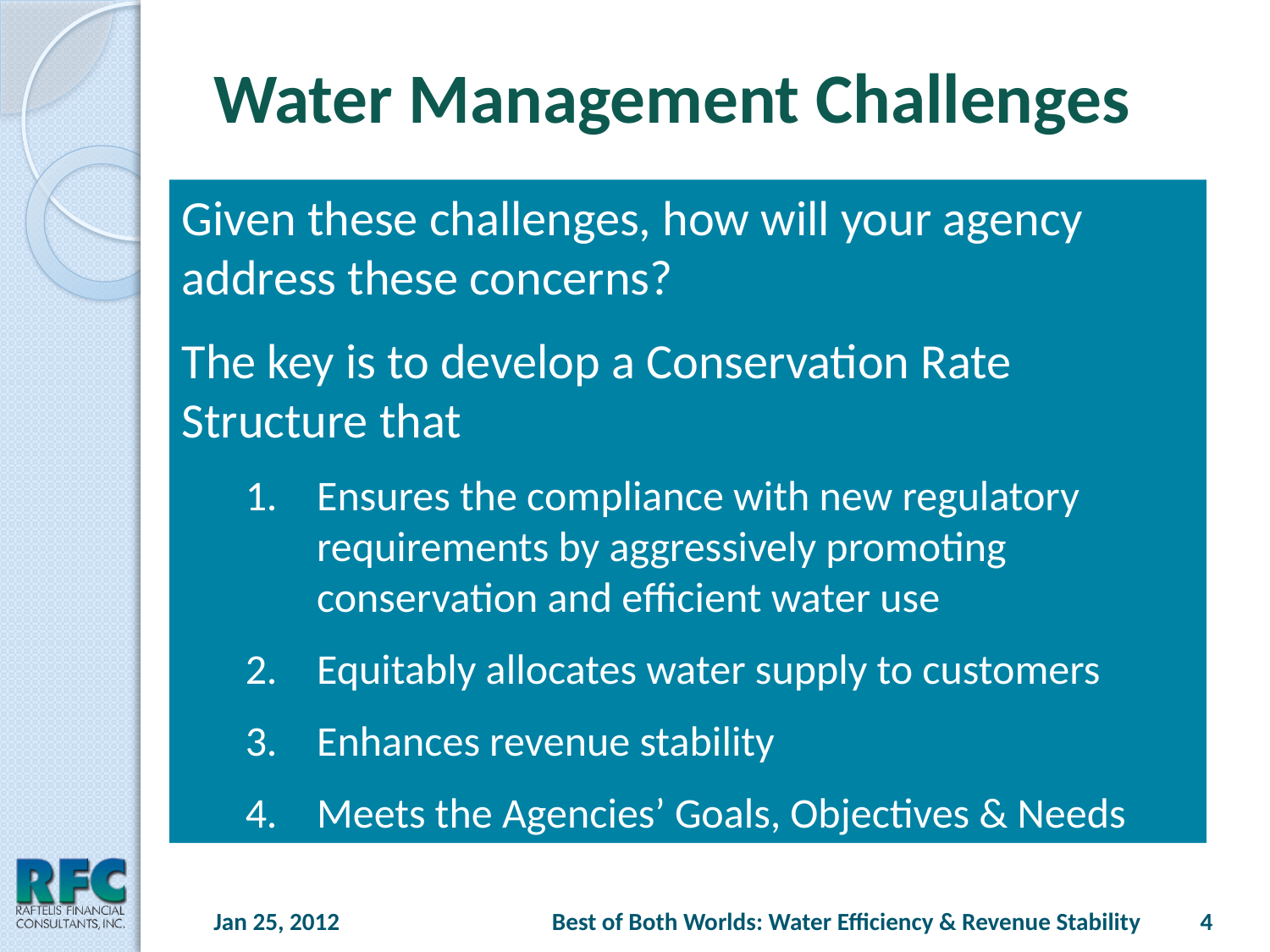

Water Management Challenges
Given these challenges, how will your agency address these concerns?
The key is to develop a Conservation Rate Structure that
Ensures the compliance with new regulatory requirements by aggressively promoting conservation and efficient water use
Equitably allocates water supply to customers
Enhances revenue stability
Meets the Agencies’ Goals, Objectives & Needs
Jan 25, 2012
Best of Both Worlds: Water Efficiency & Revenue Stability
4